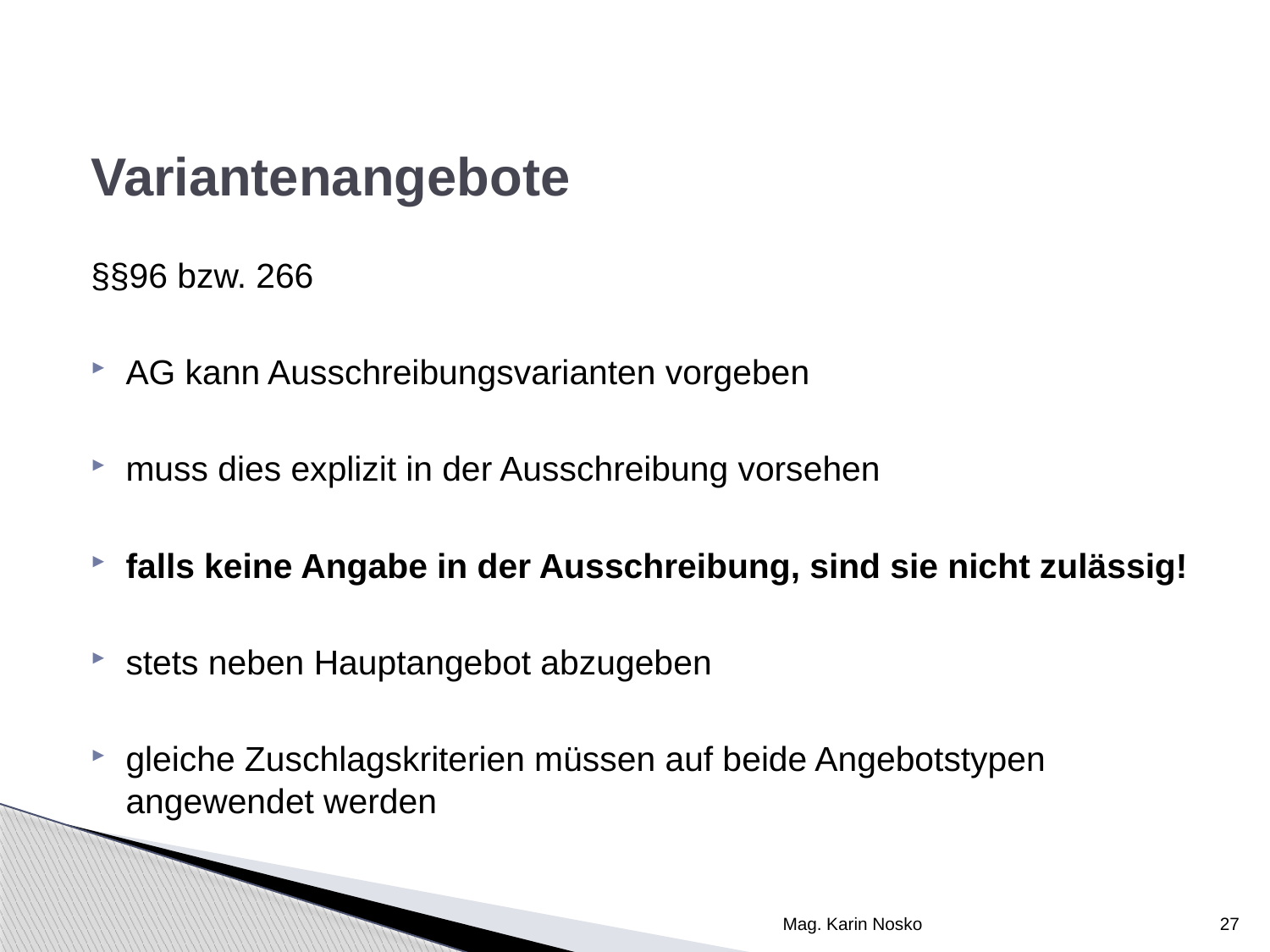

Variantenangebote

§§96 bzw. 266

AG kann Ausschreibungsvarianten vorgeben

muss dies explizit in der Ausschreibung vorsehen

falls keine Angabe in der Ausschreibung, sind sie nicht zulässig!

stets neben Hauptangebot abzugeben

gleiche Zuschlagskriterien müssen auf beide Angebotstypen angewendet werden
Mag. Karin Nosko
27